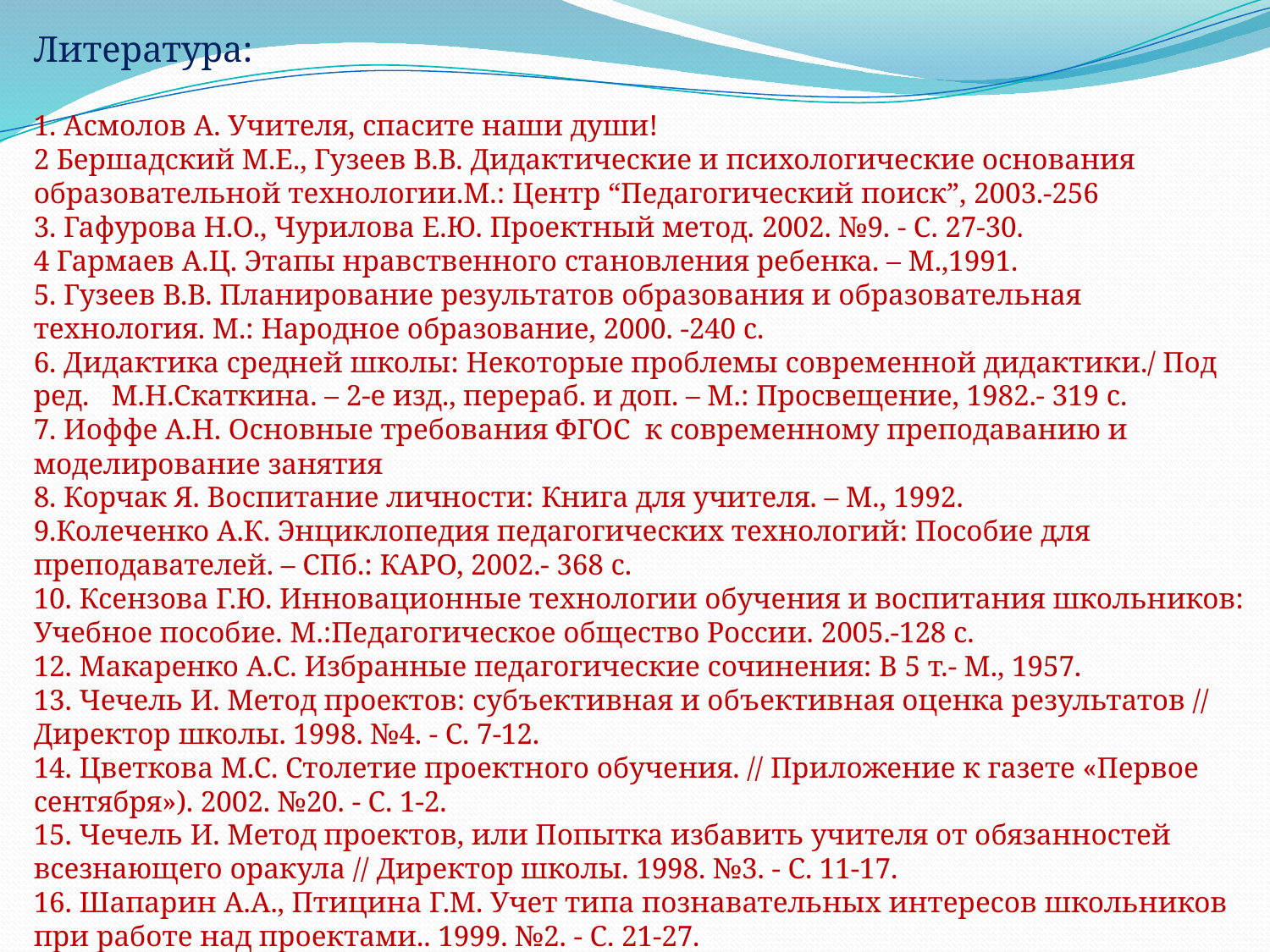

Литература:

1. Асмолов А. Учителя, спасите наши души!
2 Бершадский М.Е., Гузеев В.В. Дидактические и психологические основания образовательной технологии.М.: Центр “Педагогический поиск”, 2003.-256
3. Гафурова Н.О., Чурилова Е.Ю. Проектный метод. 2002. №9. - С. 27-30.
4 Гармаев А.Ц. Этапы нравственного становления ребенка. – М.,1991.
5. Гузеев В.В. Планирование результатов образования и образовательная технология. М.: Народное образование, 2000. -240 с.
6. Дидактика средней школы: Некоторые проблемы современной дидактики./ Под ред.   М.Н.Скаткина. – 2-е изд., перераб. и доп. – М.: Просвещение, 1982.- 319 с.
7. Иоффе А.Н. Основные требования ФГОС  к современному преподаванию и моделирование занятия
8. Корчак Я. Воспитание личности: Книга для учителя. – М., 1992.
9.Колеченко А.К. Энциклопедия педагогических технологий: Пособие для преподавателей. – СПб.: КАРО, 2002.- 368 с.
10. Ксензова Г.Ю. Инновационные технологии обучения и воспитания школьников: Учебное пособие. М.:Педагогическое общество России. 2005.-128 с.
12. Макаренко А.С. Избранные педагогические сочинения: В 5 т.- М., 1957.
13. Чечель И. Метод проектов: субъективная и объективная оценка результатов // Директор школы. 1998. №4. - С. 7-12.
14. Цветкова М.С. Столетие проектного обучения. // Приложение к газете «Первое сентября»). 2002. №20. - С. 1-2.
15. Чечель И. Метод проектов, или Попытка избавить учителя от обязанностей всезнающего оракула // Директор школы. 1998. №3. - С. 11-17.
16. Шапарин А.А., Птицина Г.М. Учет типа познавательных интересов школьников при работе над проектами.. 1999. №2. - С. 21-27.

#